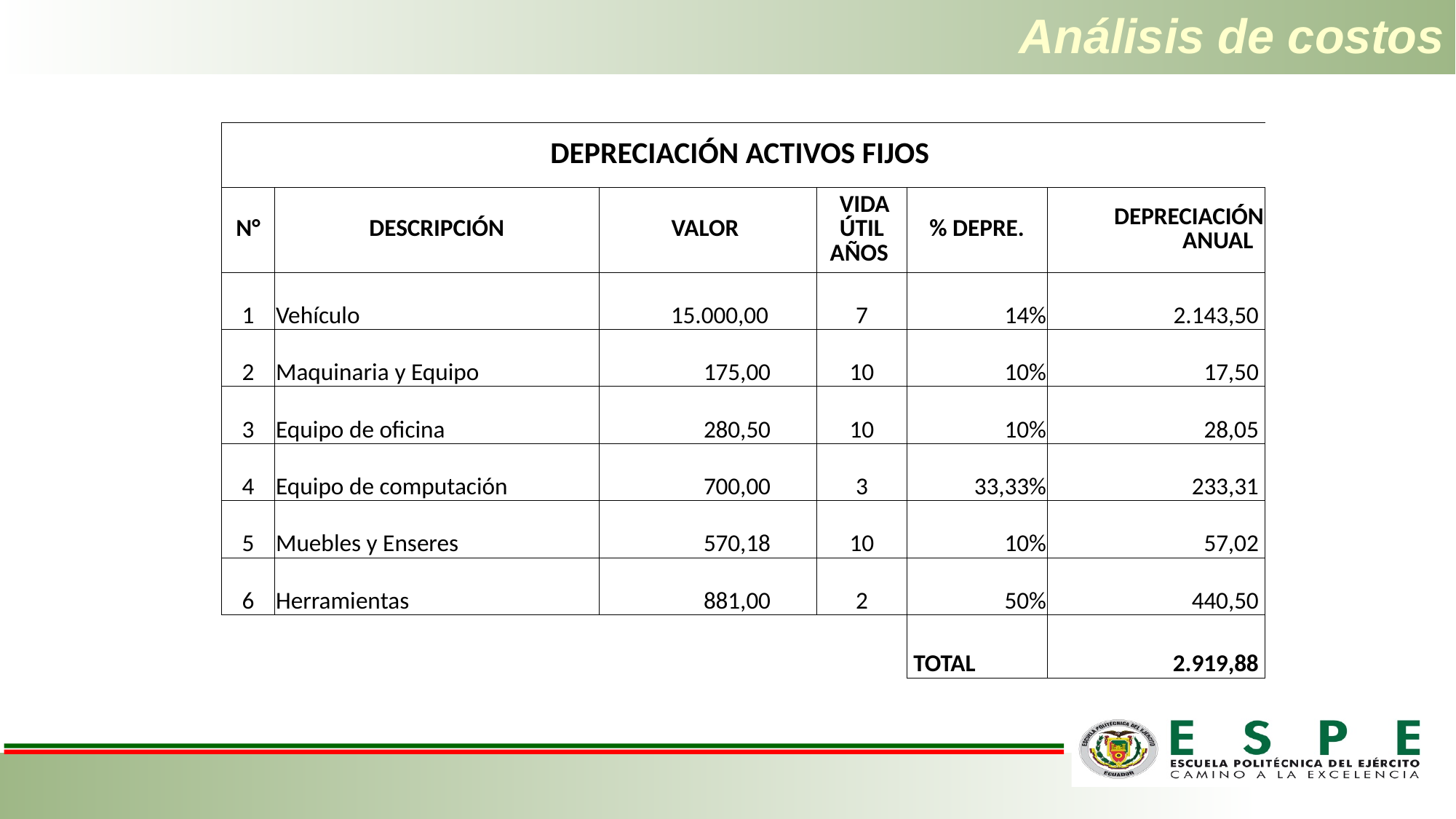

# Análisis de costos
| DEPRECIACIÓN ACTIVOS FIJOS |  |  |  |  |  |
| --- | --- | --- | --- | --- | --- |
| N° | DESCRIPCIÓN | VALOR | VIDA ÚTIL AÑOS | % DEPRE. | DEPRECIACIÓN ANUAL |
| 1 | Vehículo | 15.000,00 | 7 | 14% | 2.143,50 |
| 2 | Maquinaria y Equipo | 175,00 | 10 | 10% | 17,50 |
| 3 | Equipo de oficina | 280,50 | 10 | 10% | 28,05 |
| 4 | Equipo de computación | 700,00 | 3 | 33,33% | 233,31 |
| 5 | Muebles y Enseres | 570,18 | 10 | 10% | 57,02 |
| 6 | Herramientas | 881,00 | 2 | 50% | 440,50 |
|  |  |  |  | TOTAL | 2.919,88 |